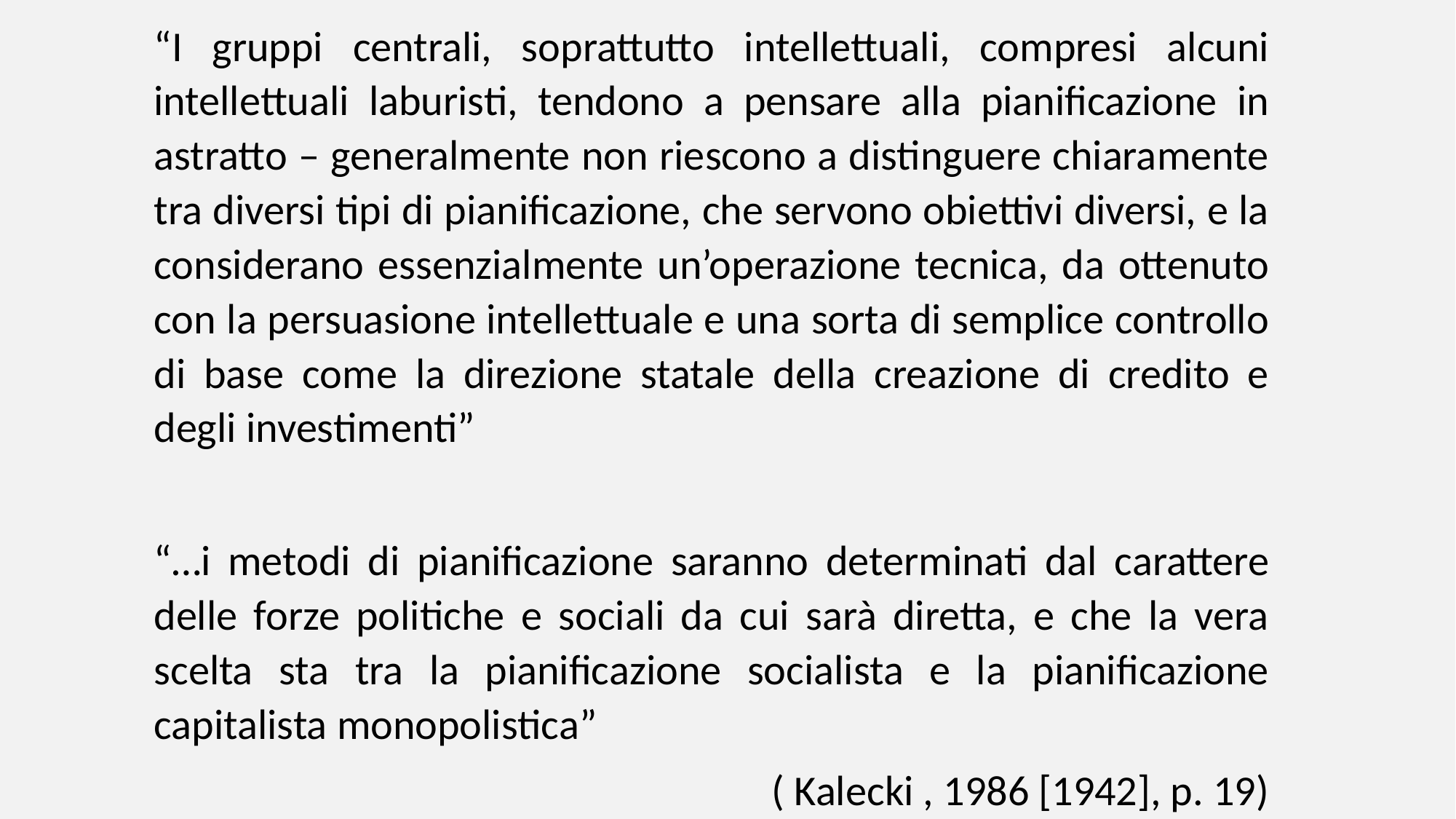

“I gruppi centrali, soprattutto intellettuali, compresi alcuni intellettuali laburisti, tendono a pensare alla pianificazione in astratto – generalmente non riescono a distinguere chiaramente tra diversi tipi di pianificazione, che servono obiettivi diversi, e la considerano essenzialmente un’operazione tecnica, da ottenuto con la persuasione intellettuale e una sorta di semplice controllo di base come la direzione statale della creazione di credito e degli investimenti”

“…i metodi di pianificazione saranno determinati dal carattere delle forze politiche e sociali da cui sarà diretta, e che la vera scelta sta tra la pianificazione socialista e la pianificazione capitalista monopolistica”
( Kalecki , 1986 [1942], p. 19)